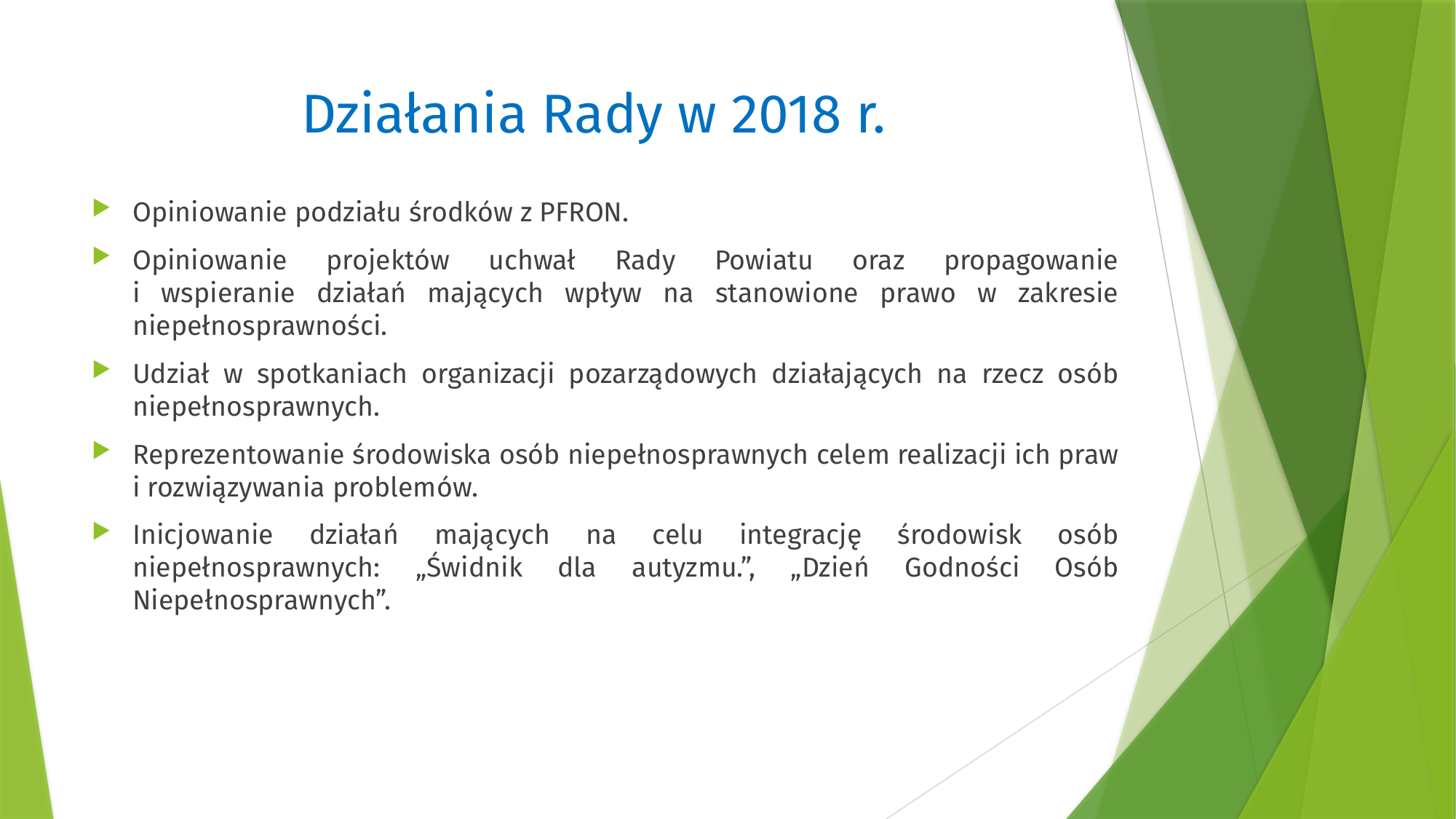

# Działania Rady w 2018 r.
Opiniowanie podziału środków z PFRON.
Opiniowanie projektów uchwał Rady Powiatu oraz propagowanie
i wspieranie działań mających wpływ na stanowione prawo w zakresie niepełnosprawności.
Udział w spotkaniach organizacji pozarządowych działających na rzecz osób niepełnosprawnych.
Reprezentowanie środowiska osób niepełnosprawnych celem realizacji ich praw i rozwiązywania problemów.
Inicjowanie działań mających na celu integrację środowisk osób niepełnosprawnych: „Świdnik dla autyzmu.”, „Dzień Godności Osób Niepełnosprawnych”.